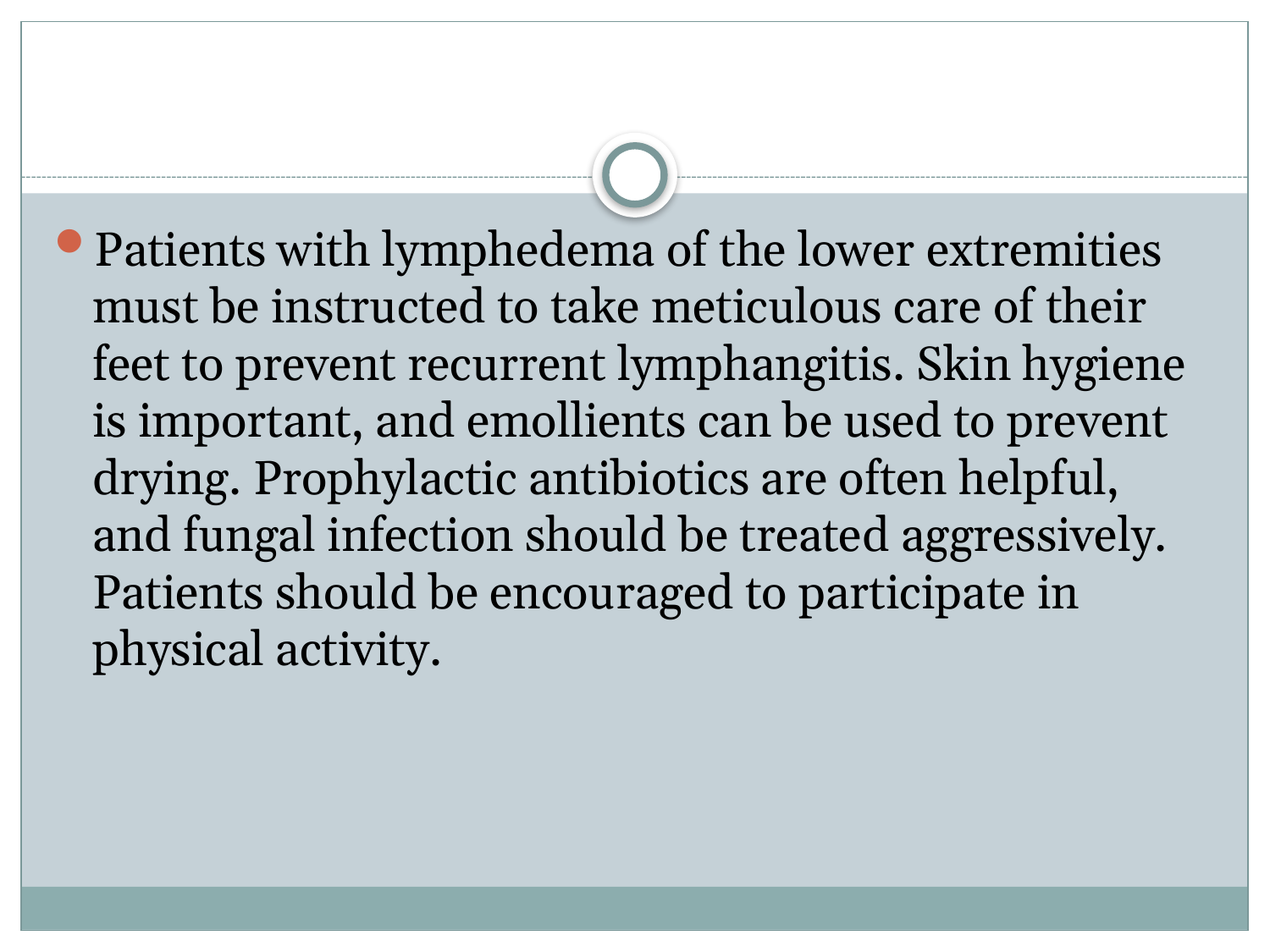

#
Patients with lymphedema of the lower extremities must be instructed to take meticulous care of their feet to prevent recurrent lymphangitis. Skin hygiene is important, and emollients can be used to prevent drying. Prophylactic antibiotics are often helpful, and fungal infection should be treated aggressively. Patients should be encouraged to participate in physical activity.